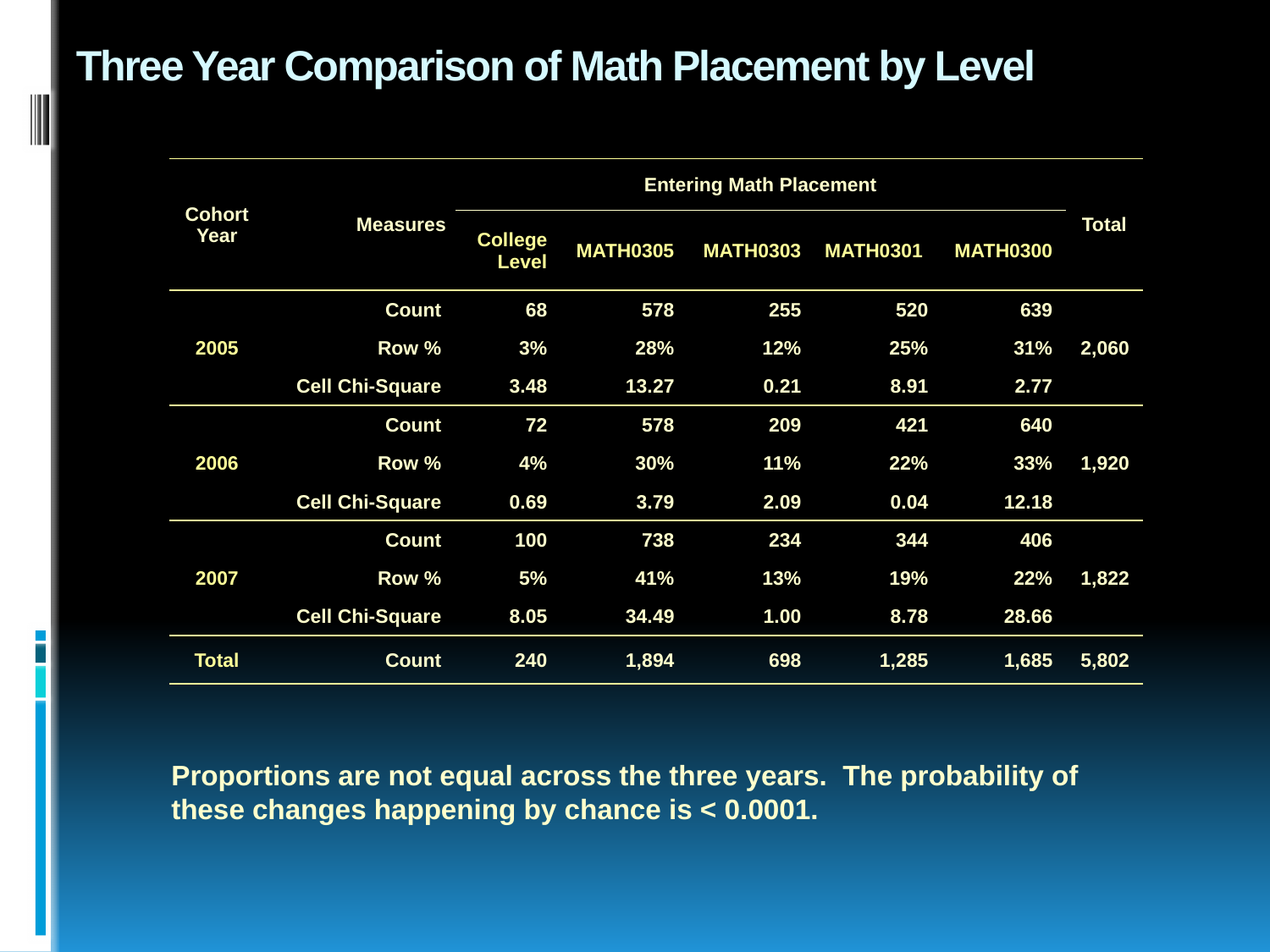

# Three Year Comparison of Math Placement by Level
| Cohort Year | Measures | Entering Math Placement |  |  |  |  | Total |
| --- | --- | --- | --- | --- | --- | --- | --- |
|  |  | College Level | MATH0305 | MATH0303 | MATH0301 | MATH0300 |  |
| 2005 | Count | 68 | 578 | 255 | 520 | 639 | 2,060 |
|  | Row % | 3% | 28% | 12% | 25% | 31% |  |
|  | Cell Chi-Square | 3.48 | 13.27 | 0.21 | 8.91 | 2.77 |  |
| 2006 | Count | 72 | 578 | 209 | 421 | 640 | 1,920 |
|  | Row % | 4% | 30% | 11% | 22% | 33% |  |
|  | Cell Chi-Square | 0.69 | 3.79 | 2.09 | 0.04 | 12.18 |  |
| 2007 | Count | 100 | 738 | 234 | 344 | 406 | 1,822 |
|  | Row % | 5% | 41% | 13% | 19% | 22% |  |
|  | Cell Chi-Square | 8.05 | 34.49 | 1.00 | 8.78 | 28.66 |  |
| Total | Count | 240 | 1,894 | 698 | 1,285 | 1,685 | 5,802 |
Proportions are not equal across the three years.  The probability of these changes happening by chance is < 0.0001.